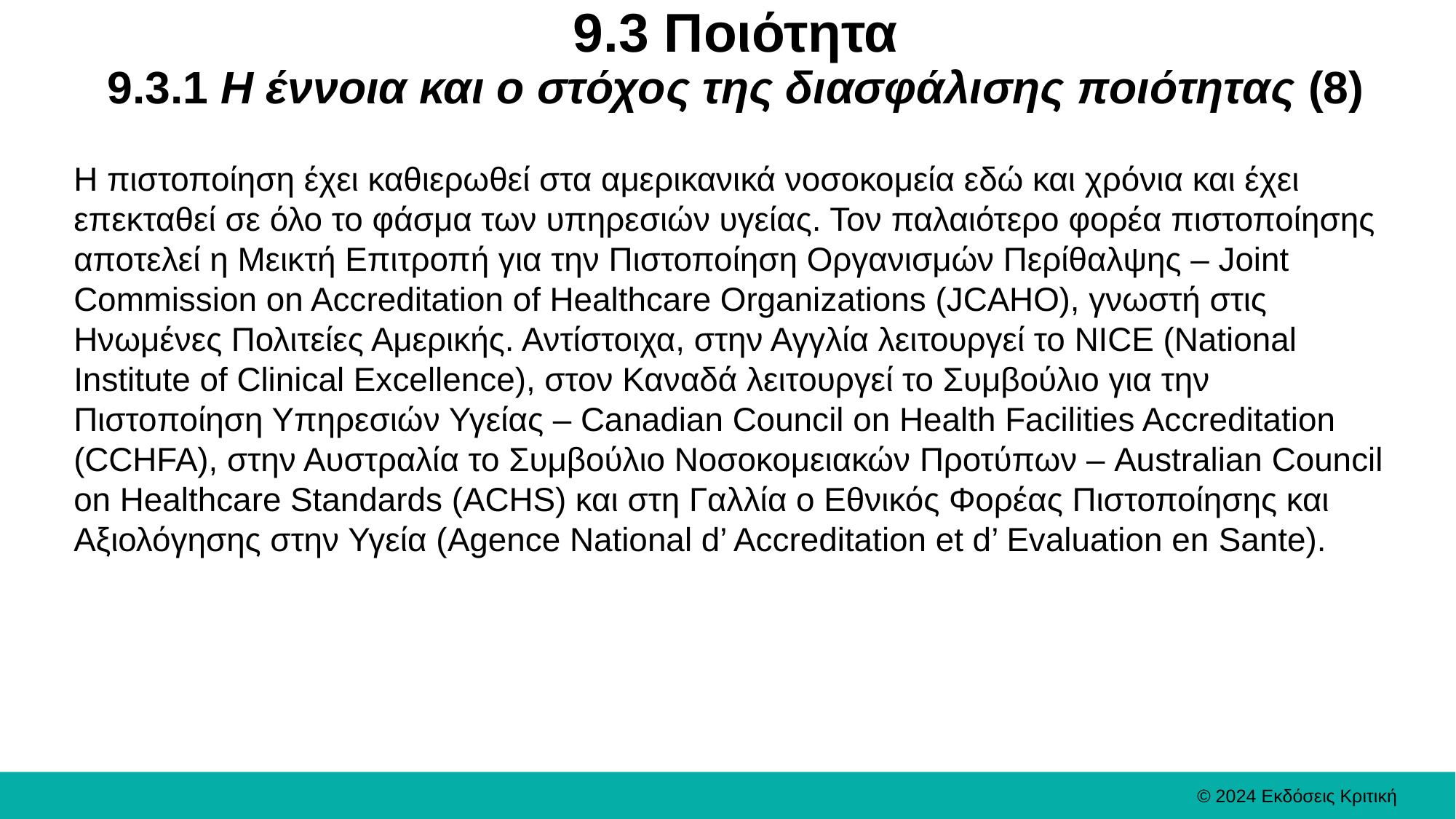

# 9.3 Ποιότητα 9.3.1 Η έννοια και ο στόχος της διασφάλισης ποιότητας (8)
Η πιστοποίηση έχει καθιερωθεί στα αμερικανικά νοσοκομεία εδώ και χρόνια και έχει επεκταθεί σε όλο το φάσμα των υπηρεσιών υγείας. Τον παλαιότερο φορέα πιστοποίησης αποτελεί η Μεικτή Επιτροπή για την Πιστοποίηση Οργανισμών Περίθαλψης – Joint Commission on Accreditation of Healthcare Organizations (JCAHO), γνωστή στις Ηνωμένες Πολιτείες Αμερικής. Αντίστοιχα, στην Αγγλία λειτουργεί το NICE (National Institute of Clinical Excellence), στον Καναδά λειτουργεί το Συμβούλιο για την Πιστοποίηση Υπηρεσιών Υγείας – Canadian Council on Health Facilities Accreditation (CCHFA), στην Αυστραλία το Συμβούλιο Νοσοκομειακών Προτύπων – Australian Council on Healthcare Standards (ACHS) και στη Γαλλία ο Εθνικός Φορέας Πιστοποίησης και Αξιολόγησης στην Υγεία (Agence National d’ Accreditation et d’ Evaluation en Sante).

© 2024 Εκδόσεις Κριτική